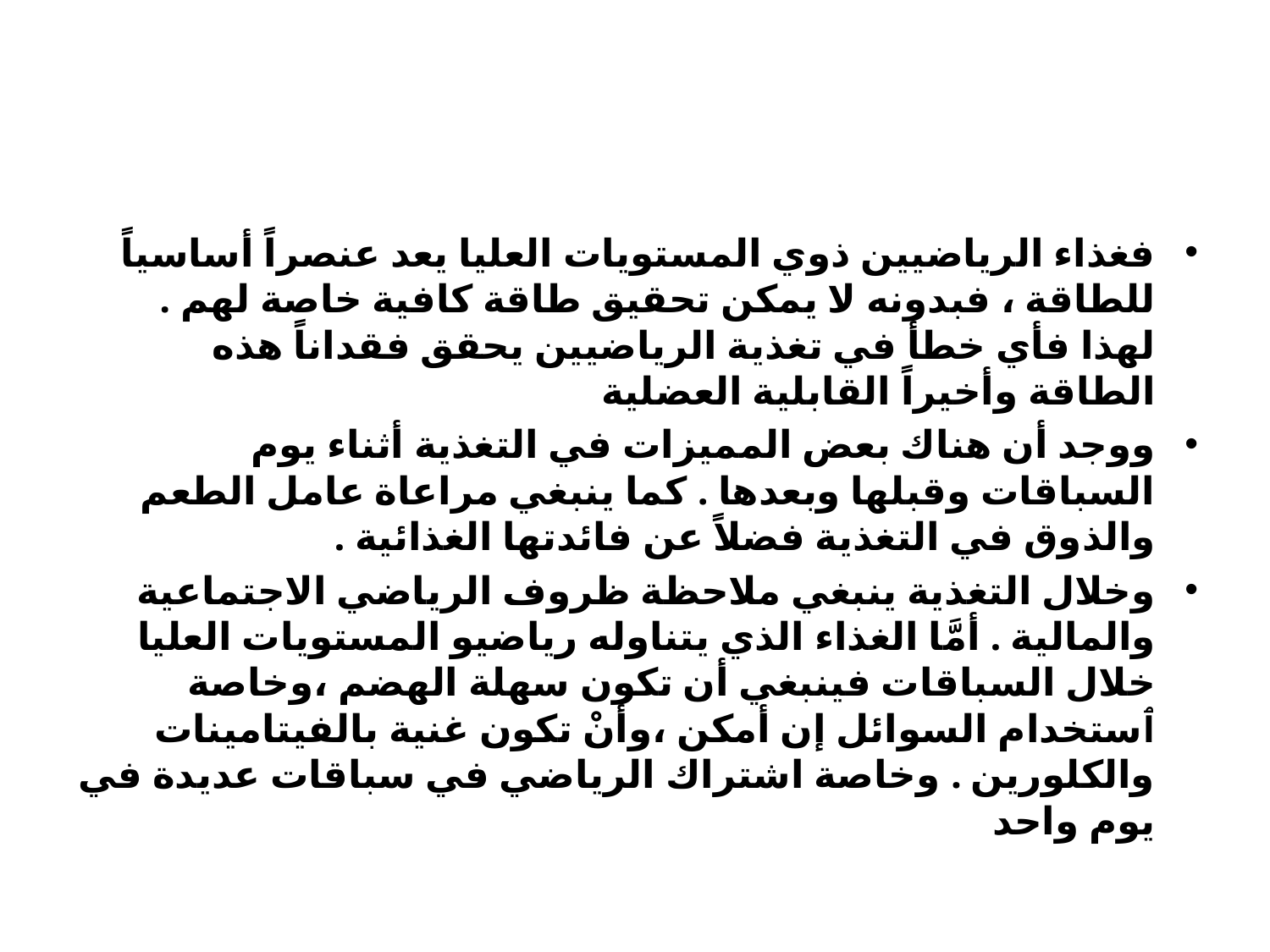

#
فغذاء الرياضيين ذوي المستويات العليا يعد عنصراً أساسياً للطاقة ، فبدونه لا يمكن تحقيق طاقة كافية خاصة لهم . لهذا فأي خطأ في تغذية الرياضيين يحقق فقداناً هذه الطاقة وأخيراً القابلية العضلية
ووجد أن هناك بعض المميزات في التغذية أثناء يوم السباقات وقبلها وبعدها . كما ينبغي مراعاة عامل الطعم والذوق في التغذية فضلاً عن فائدتها الغذائية .
وخلال التغذية ينبغي ملاحظة ظروف الرياضي الاجتماعية والمالية . أمَّا الغذاء الذي يتناوله رياضيو المستويات العليا خلال السباقات فينبغي أن تكون سهلة الهضم ،وخاصة ٱستخدام السوائل إن أمكن ،وأنْ تكون غنية بالفيتامينات والكلورين . وخاصة اشتراك الرياضي في سباقات عديدة في يوم واحد